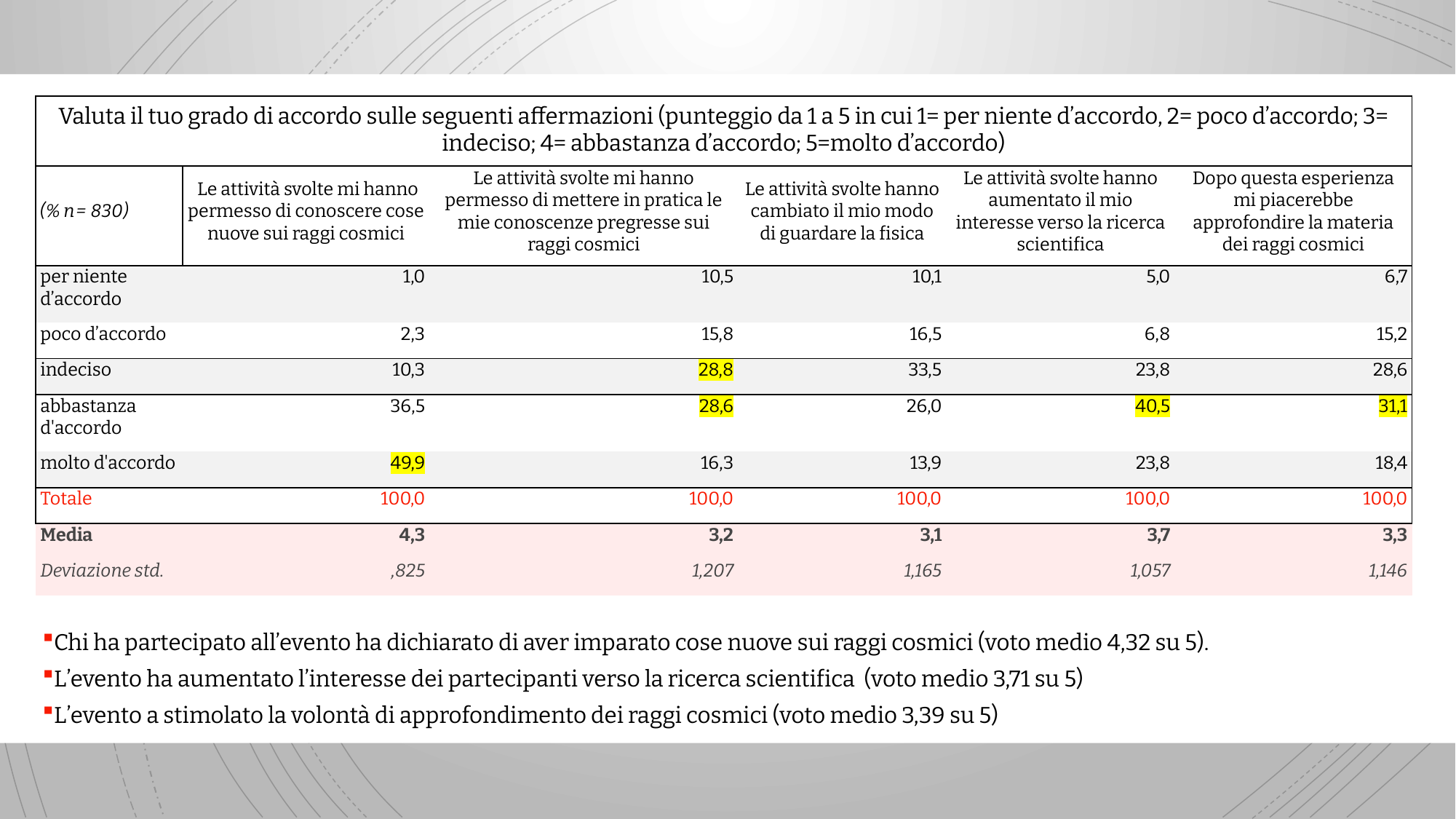

| Valuta il tuo grado di accordo sulle seguenti affermazioni (punteggio da 1 a 5 in cui 1= per niente d’accordo, 2= poco d’accordo; 3= indeciso; 4= abbastanza d’accordo; 5=molto d’accordo) |  |  |  |  |  |
| --- | --- | --- | --- | --- | --- |
| (% n= 830) | Le attività svolte mi hanno permesso di conoscere cose nuove sui raggi cosmici | Le attività svolte mi hanno permesso di mettere in pratica le mie conoscenze pregresse sui raggi cosmici | Le attività svolte hanno cambiato il mio modo di guardare la fisica | Le attività svolte hanno aumentato il mio interesse verso la ricerca scientifica | Dopo questa esperienza mi piacerebbe approfondire la materia dei raggi cosmici |
| per niente d’accordo | 1,0 | 10,5 | 10,1 | 5,0 | 6,7 |
| poco d’accordo | 2,3 | 15,8 | 16,5 | 6,8 | 15,2 |
| indeciso | 10,3 | 28,8 | 33,5 | 23,8 | 28,6 |
| abbastanza d'accordo | 36,5 | 28,6 | 26,0 | 40,5 | 31,1 |
| molto d'accordo | 49,9 | 16,3 | 13,9 | 23,8 | 18,4 |
| Totale | 100,0 | 100,0 | 100,0 | 100,0 | 100,0 |
| Media | 4,3 | 3,2 | 3,1 | 3,7 | 3,3 |
| Deviazione std. | ,825 | 1,207 | 1,165 | 1,057 | 1,146 |
Chi ha partecipato all’evento ha dichiarato di aver imparato cose nuove sui raggi cosmici (voto medio 4,32 su 5).
L’evento ha aumentato l’interesse dei partecipanti verso la ricerca scientifica  (voto medio 3,71 su 5)
L’evento a stimolato la volontà di approfondimento dei raggi cosmici (voto medio 3,39 su 5)